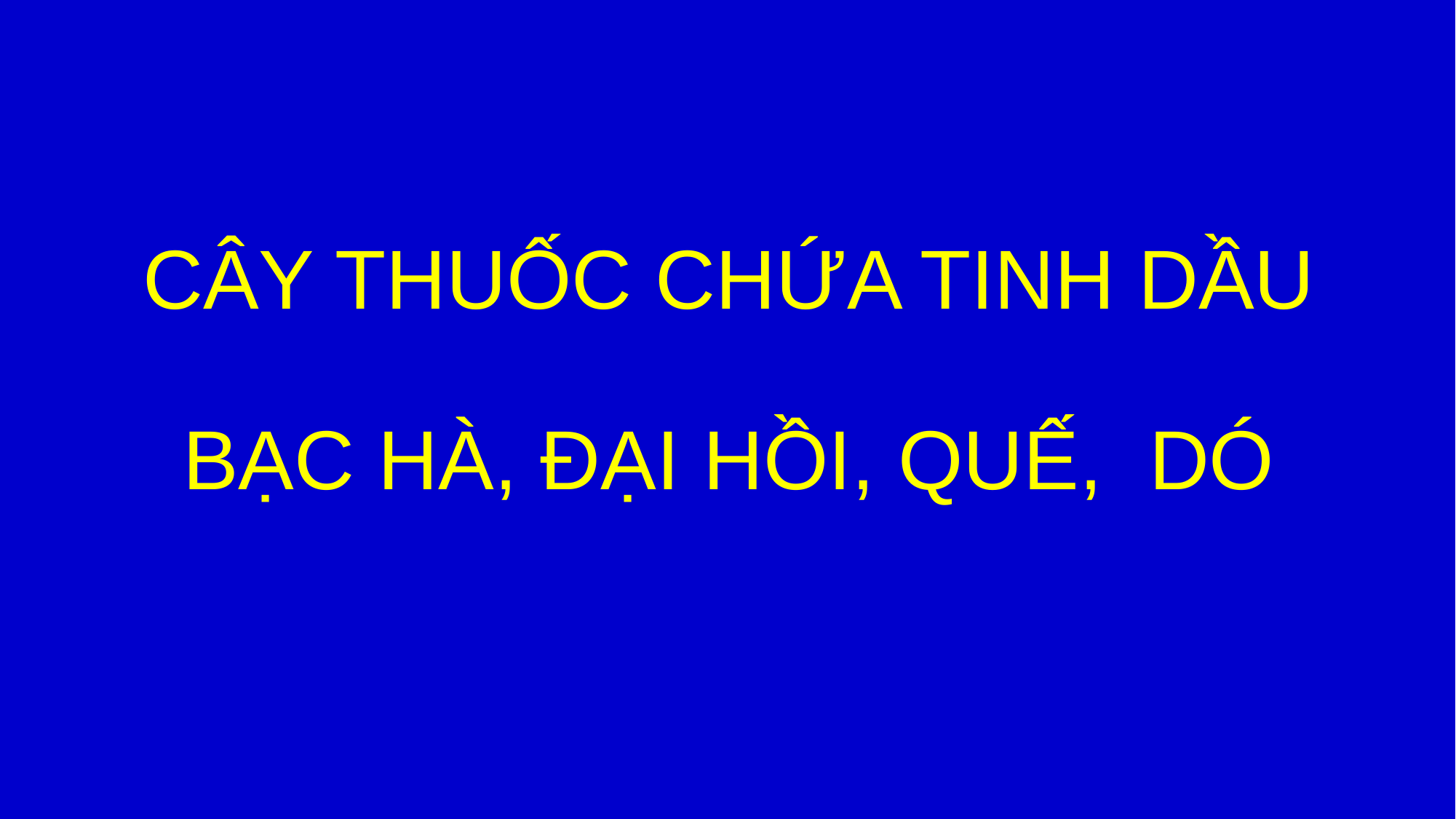

# CÂY THUỐC CHỨA TINH DẦU BẠC HÀ, ĐẠI HỒI, QUẾ,  DÓ